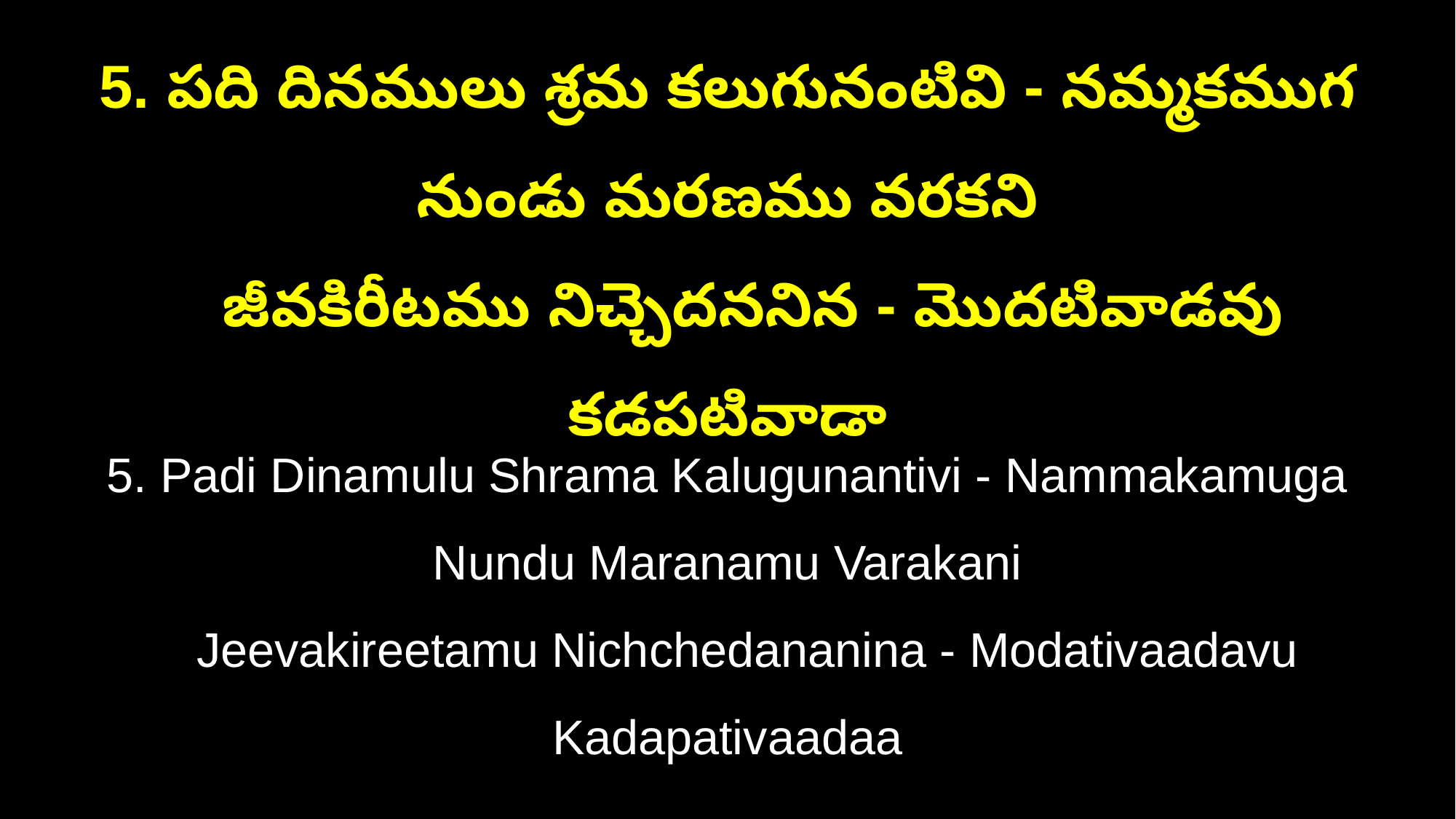

5. పది దినములు శ్రమ కలుగునంటివి - నమ్మకముగ నుండు మరణము వరకని
   జీవకిరీటము నిచ్చెదననిన - మొదటివాడవు కడపటివాడా
5. Padi Dinamulu Shrama Kalugunantivi - Nammakamuga Nundu Maranamu Varakani
   Jeevakireetamu Nichchedananina - Modativaadavu Kadapativaadaa